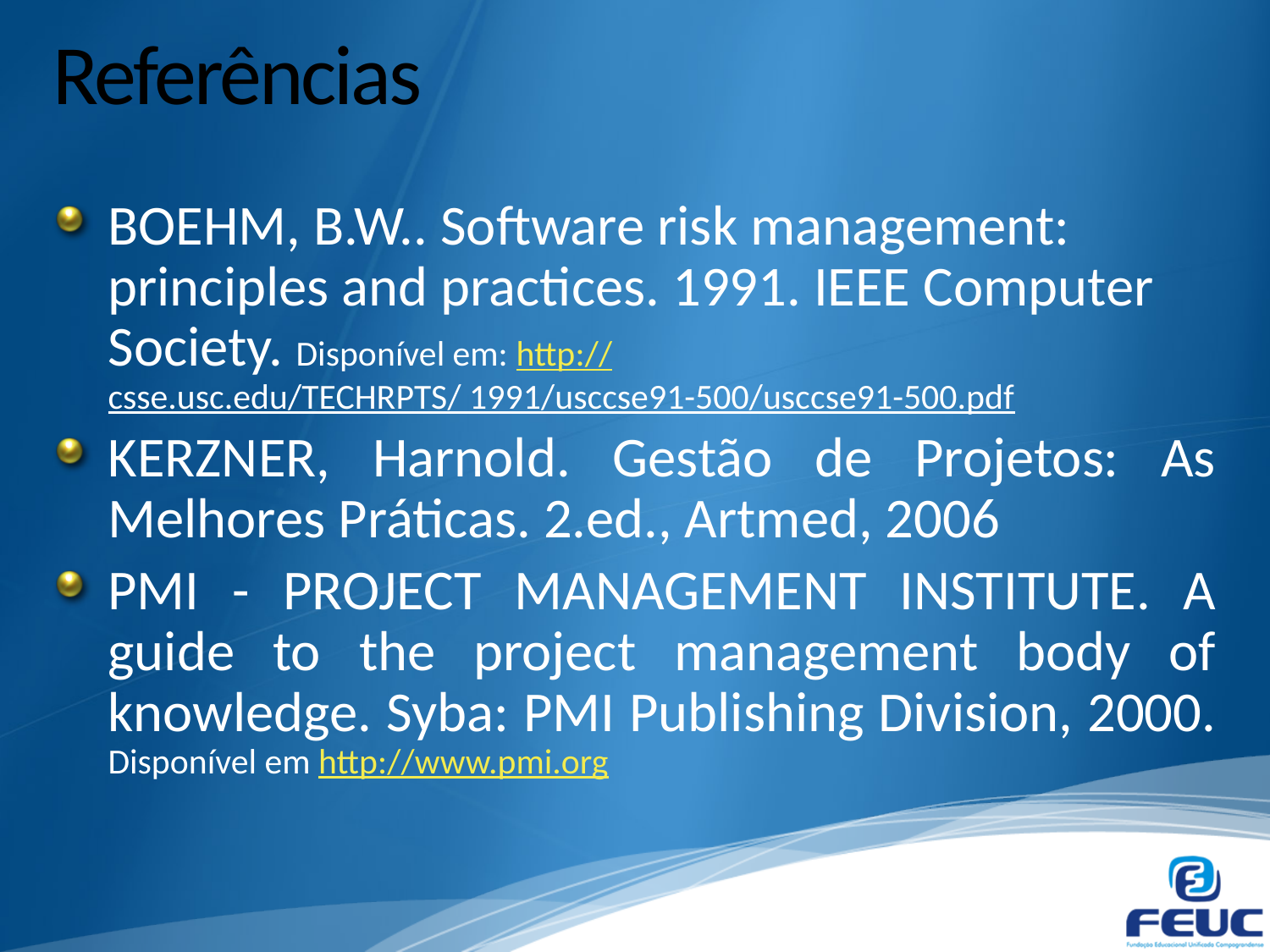

# Referências
BOEHM, B.W.. Software risk management: principles and practices. 1991. IEEE Computer Society. Disponível em: http://csse.usc.edu/TECHRPTS/ 1991/usccse91-500/usccse91-500.pdf
KERZNER, Harnold. Gestão de Projetos: As Melhores Práticas. 2.ed., Artmed, 2006
PMI - PROJECT MANAGEMENT INSTITUTE. A guide to the project management body of knowledge. Syba: PMI Publishing Division, 2000. Disponível em http://www.pmi.org